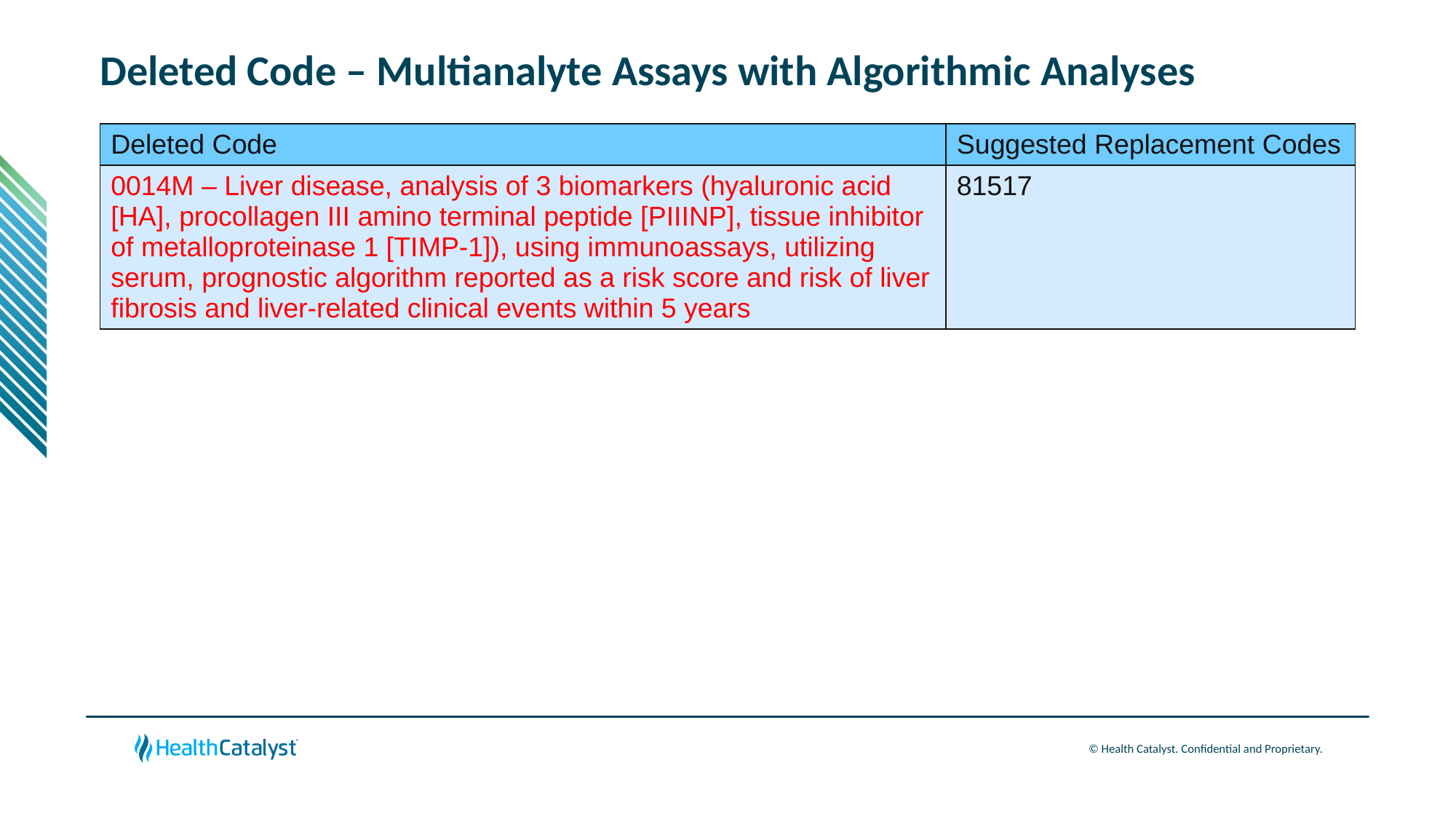

# Deleted Code – Multianalyte Assays with Algorithmic Analyses
| Deleted Code | Suggested Replacement Codes |
| --- | --- |
| 0014M – Liver disease, analysis of 3 biomarkers (hyaluronic acid [HA], procollagen III amino terminal peptide [PIIINP], tissue inhibitor of metalloproteinase 1 [TIMP-1]), using immunoassays, utilizing serum, prognostic algorithm reported as a risk score and risk of liver fibrosis and liver-related clinical events within 5 years | 81517 |